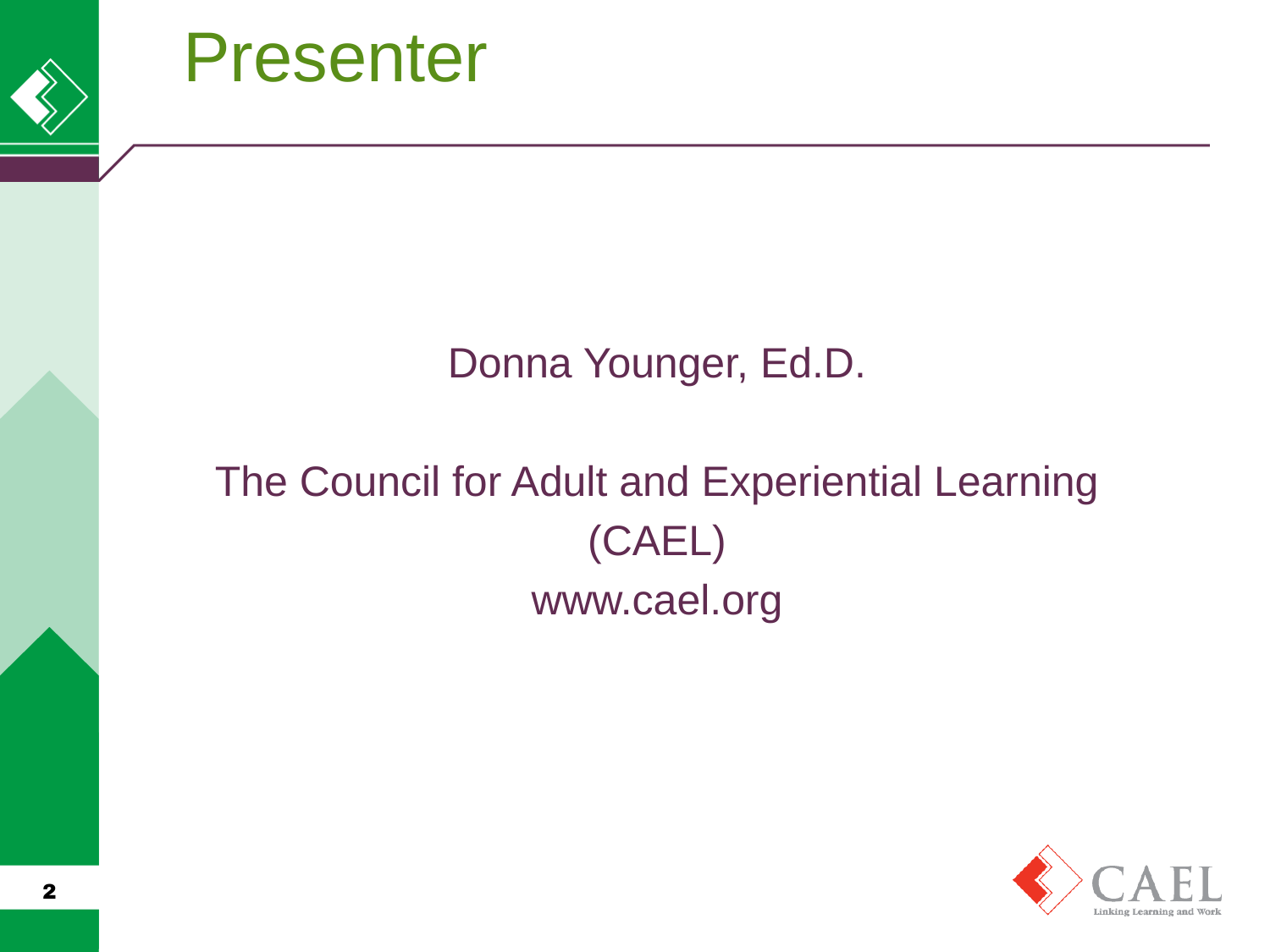

# Presenter

Donna Younger, Ed.D.

The Council for Adult and Experiential Learning
(CAEL)
www.cael.org
2